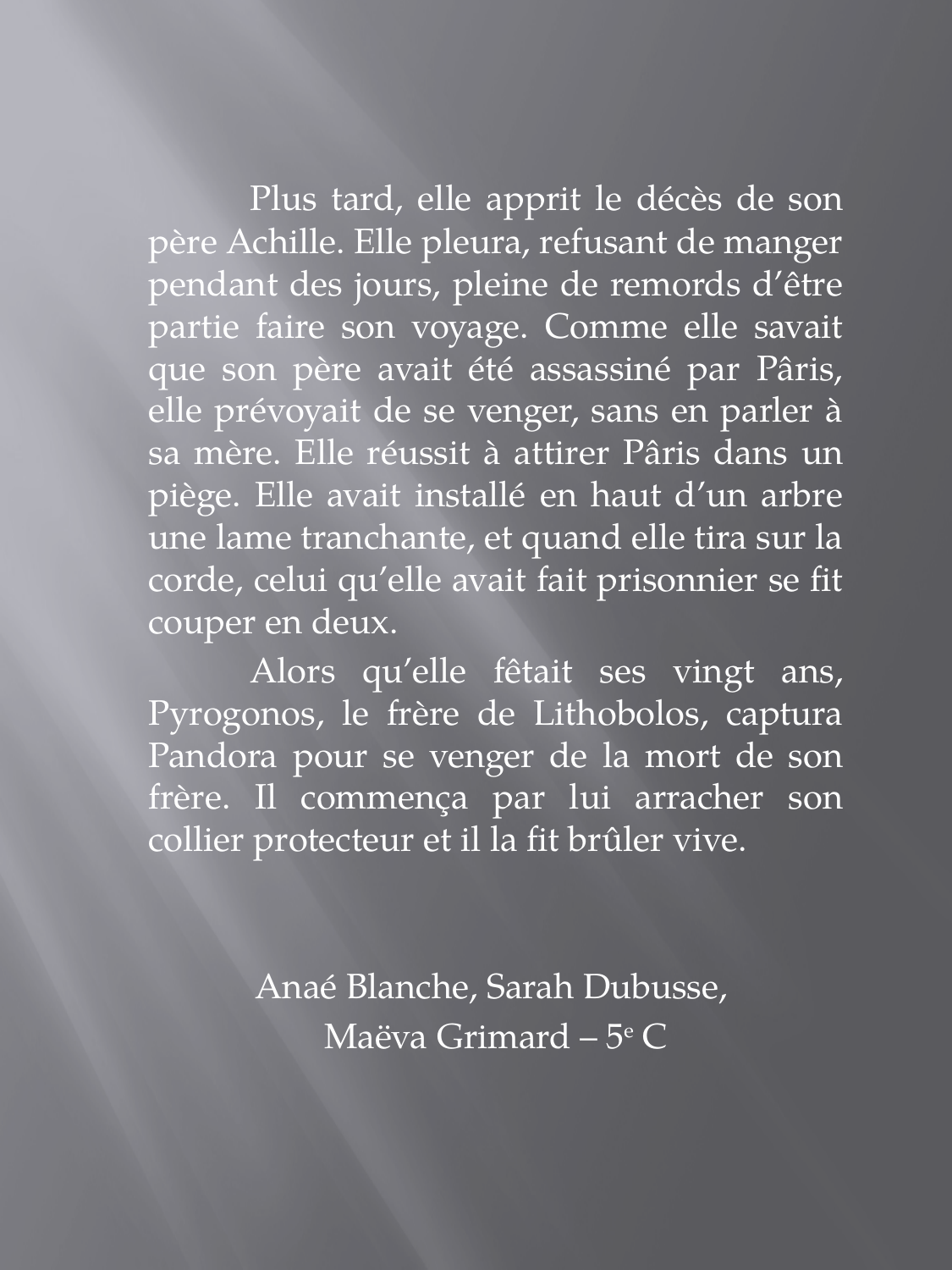

Plus tard, elle apprit le décès de son père Achille. Elle pleura, refusant de manger pendant des jours, pleine de remords d’être partie faire son voyage. Comme elle savait que son père avait été assassiné par Pâris, elle prévoyait de se venger, sans en parler à sa mère. Elle réussit à attirer Pâris dans un piège. Elle avait installé en haut d’un arbre une lame tranchante, et quand elle tira sur la corde, celui qu’elle avait fait prisonnier se fit couper en deux.
	Alors qu’elle fêtait ses vingt ans, Pyrogonos, le frère de Lithobolos, captura Pandora pour se venger de la mort de son frère. Il commença par lui arracher son collier protecteur et il la fit brûler vive.

Anaé Blanche, Sarah Dubusse,
Maëva Grimard – 5e C